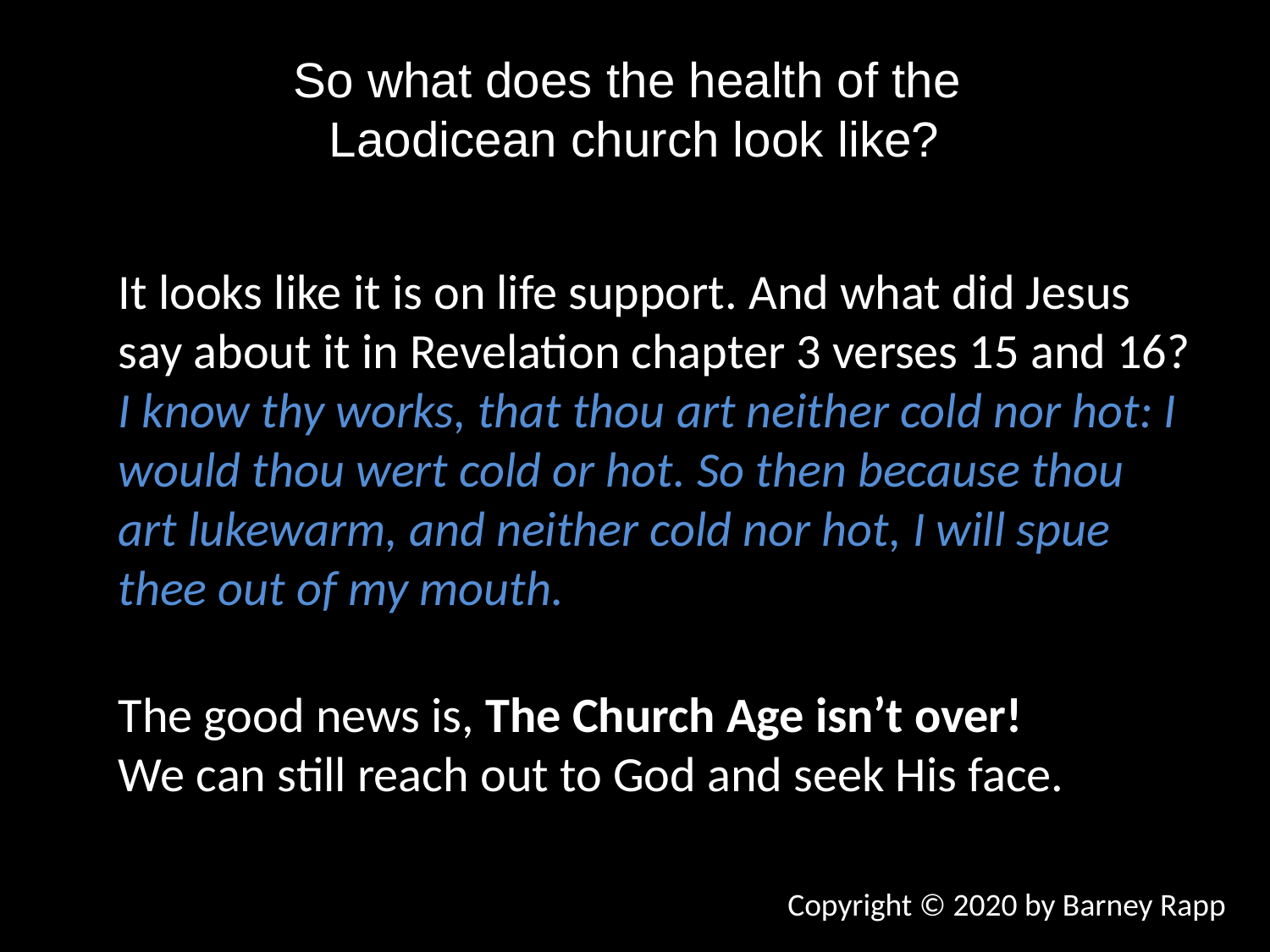

So what does the health of the
Laodicean church look like?
It looks like it is on life support. And what did Jesus say about it in Revelation chapter 3 verses 15 and 16? I know thy works, that thou art neither cold nor hot: I would thou wert cold or hot. So then because thou art lukewarm, and neither cold nor hot, I will spue thee out of my mouth.
The good news is, The Church Age isn’t over!
We can still reach out to God and seek His face.
Copyright © 2020 by Barney Rapp